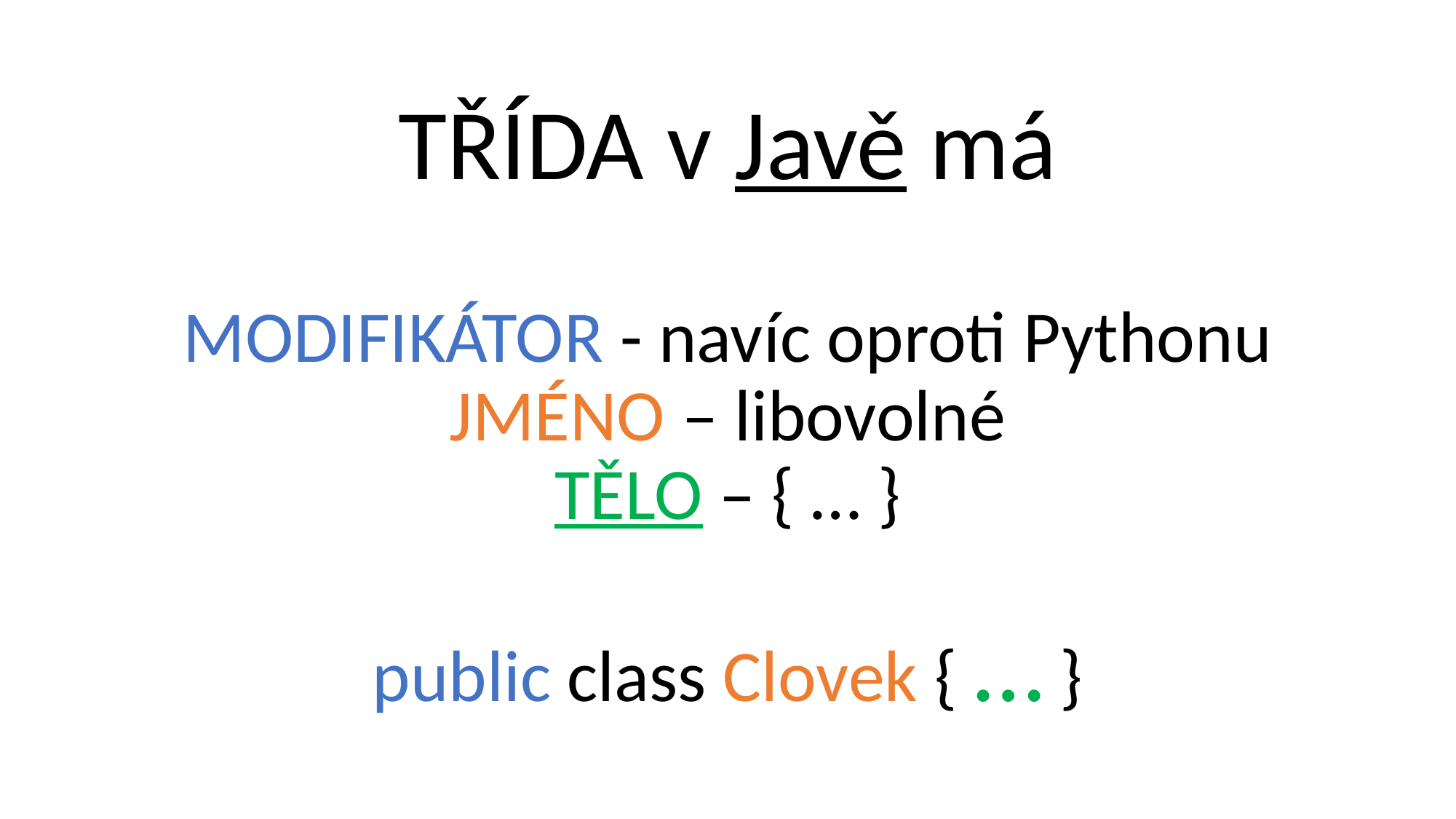

# TŘÍDA v Javě má MODIFIKÁTOR - navíc oproti Pythonu JMÉNO – libovolné TĚLO – { … } public class Clovek { … }